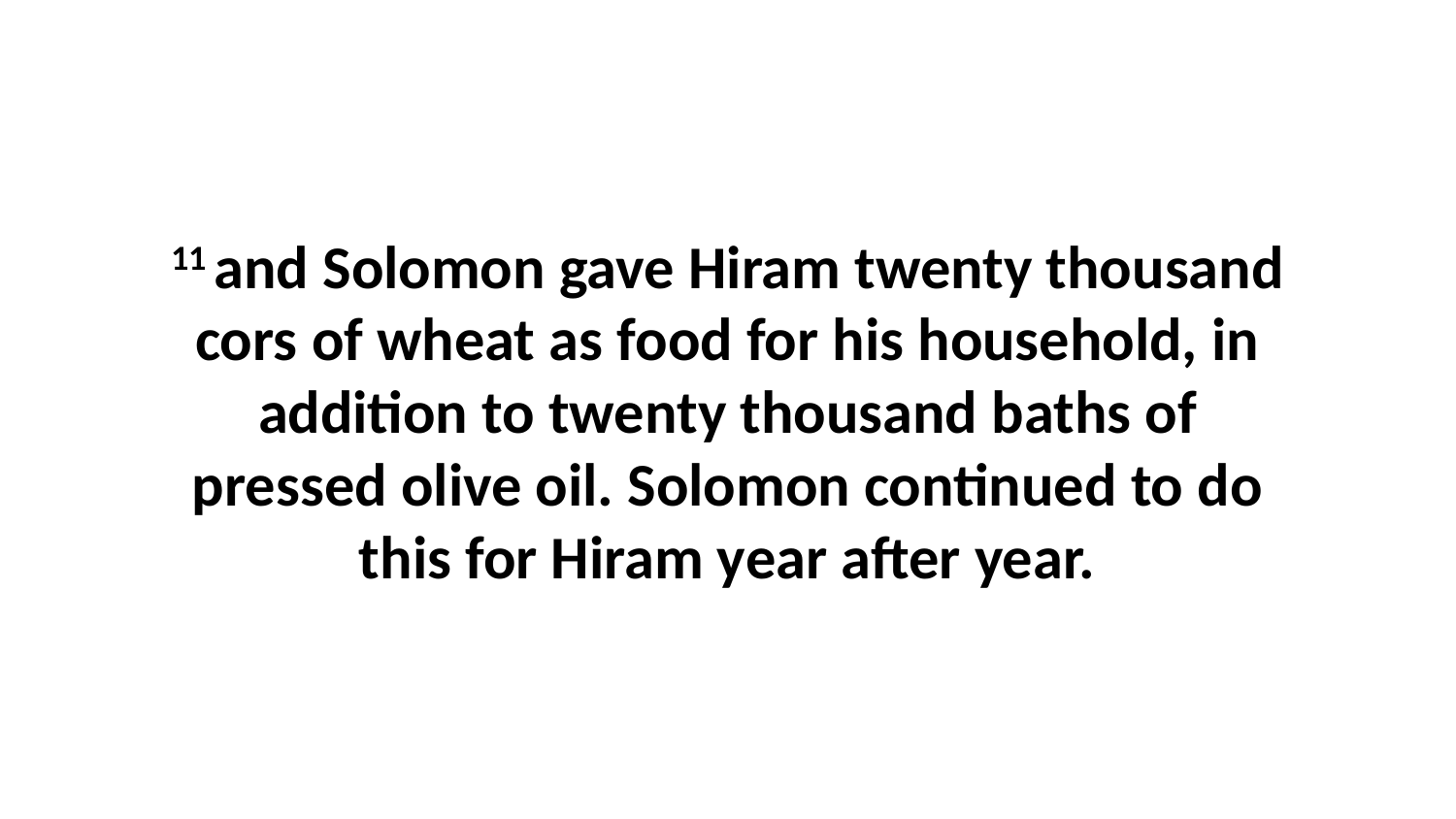

11 and Solomon gave Hiram twenty thousand cors of wheat as food for his household, in addition to twenty thousand baths of pressed olive oil. Solomon continued to do this for Hiram year after year.